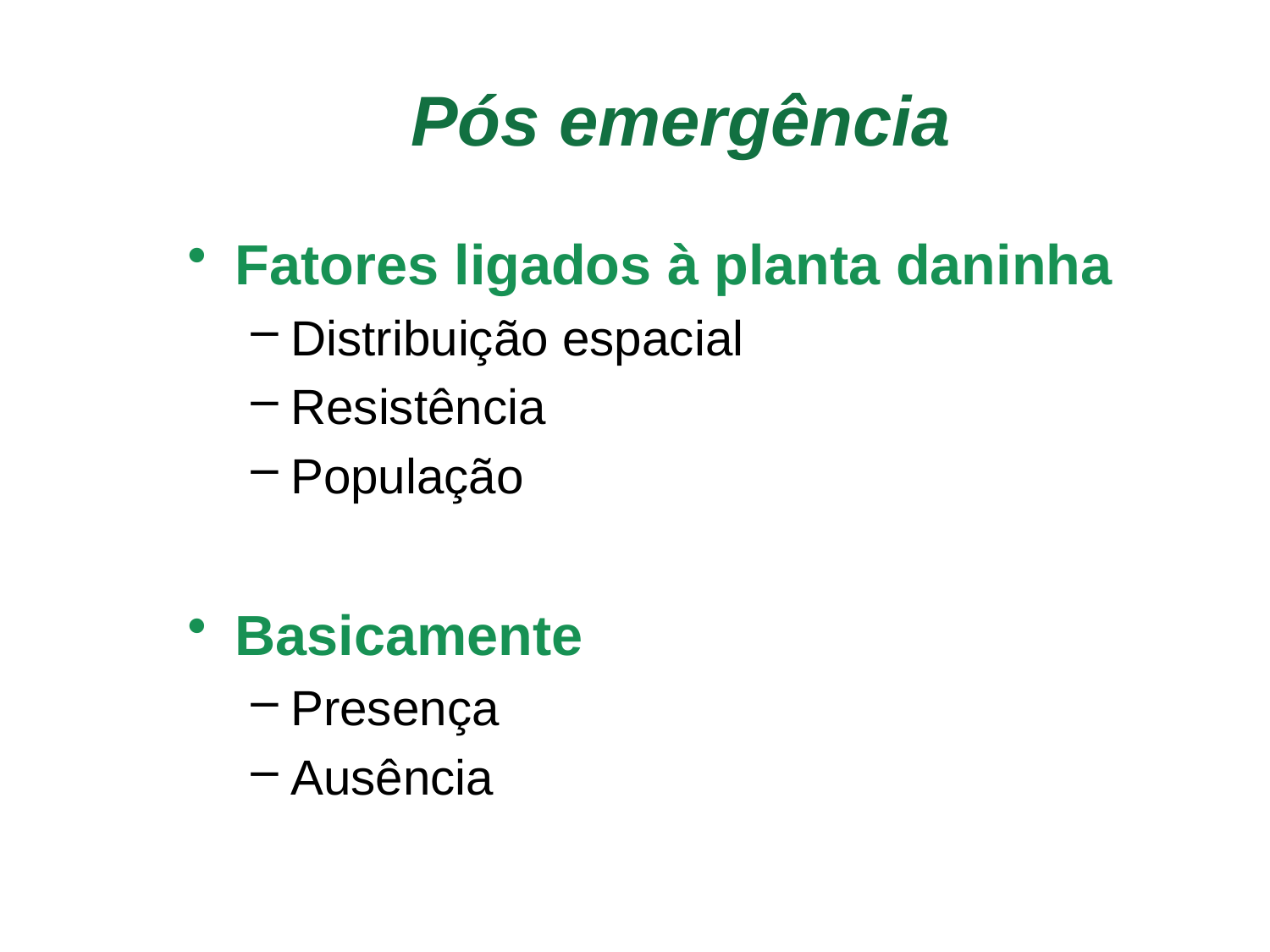

# Pós emergência
Fatores ligados à planta daninha
Distribuição espacial
Resistência
População

Basicamente
Presença
Ausência